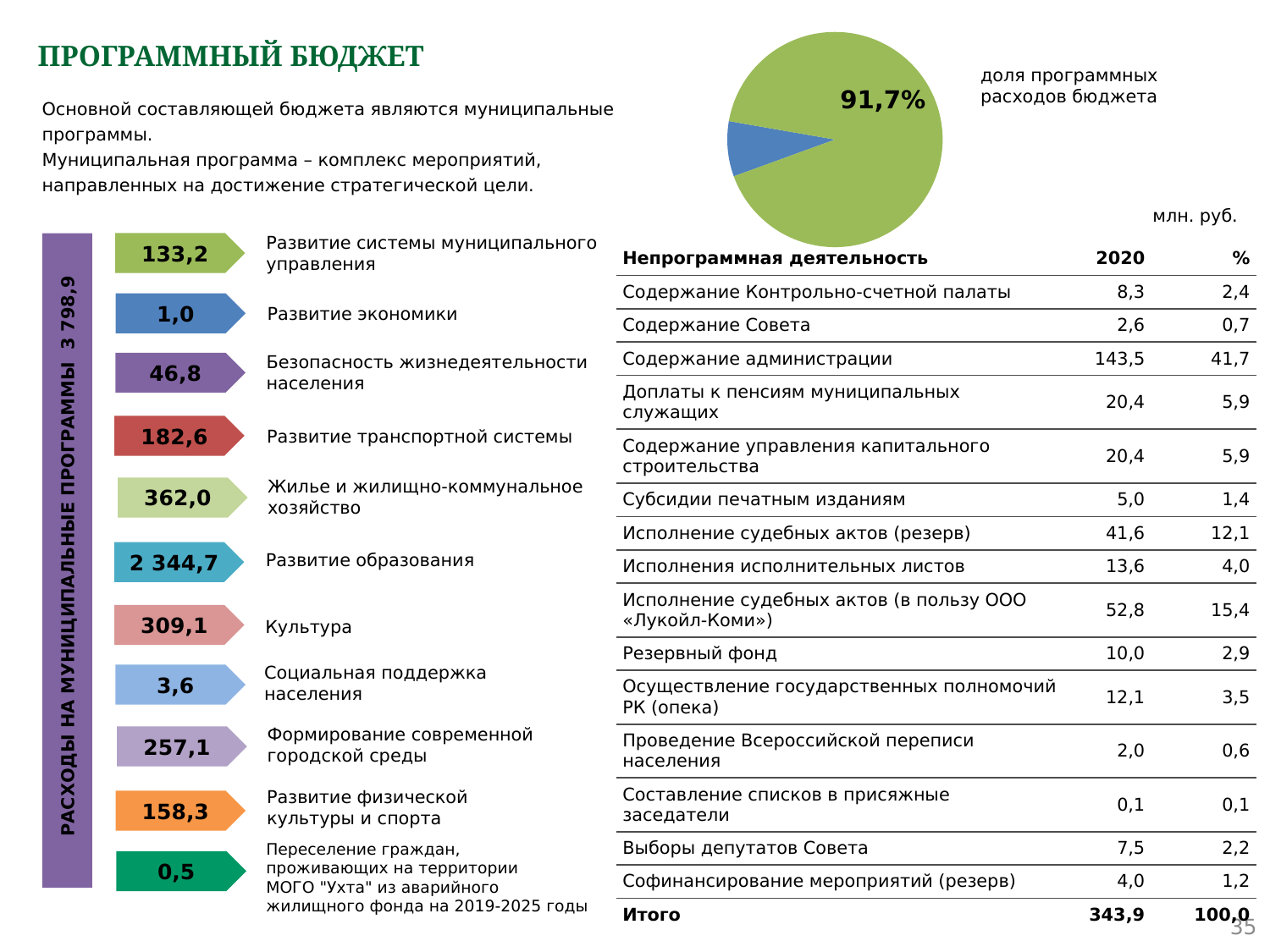

# ПРОГРАММНЫЙ БЮДЖЕТ

### Chart

| Category | Продажи |
|---|---|
| Непрограммная | 0.083 |
| Остальная | 0.917 |
доля программных
расходов бюджета
91,7%
Основной составляющей бюджета являются муниципальные программы.
Муниципальная программа – комплекс мероприятий, направленных на достижение стратегической цели.

млн. руб.
Развитие системы муниципального
управления
133,2

| Непрограммная деятельность | 2020 | % |
| --- | --- | --- |
| Содержание Контрольно-счетной палаты | 8,3 | 2,4 |
| Содержание Совета | 2,6 | 0,7 |
| Содержание администрации | 143,5 | 41,7 |
| Доплаты к пенсиям муниципальных служащих | 20,4 | 5,9 |
| Содержание управления капитального строительства | 20,4 | 5,9 |
| Субсидии печатным изданиям | 5,0 | 1,4 |
| Исполнение судебных актов (резерв) | 41,6 | 12,1 |
| Исполнения исполнительных листов | 13,6 | 4,0 |
| Исполнение судебных актов (в пользу ООО «Лукойл-Коми») | 52,8 | 15,4 |
| Резервный фонд | 10,0 | 2,9 |
| Осуществление государственных полномочий РК (опека) | 12,1 | 3,5 |
| Проведение Всероссийской переписи населения | 2,0 | 0,6 |
| Составление списков в присяжные заседатели | 0,1 | 0,1 |
| Выборы депутатов Совета | 7,5 | 2,2 |
| Софинансирование мероприятий (резерв) | 4,0 | 1,2 |
| Итого | 343,9 | 100,0 |
1,0
Развитие экономики
Безопасность жизнедеятельности
населения
46,8
182,6
Развитие транспортной системы
Жилье и жилищно-коммунальное
хозяйство
362,0
РАСХОДЫ НА МУНИЦИПАЛЬНЫЕ ПРОГРАММЫ  3 798,9
2 344,7
Развитие образования
309,1
Культура
Социальная поддержка
населения
3,6
Формирование современной
городской среды
257,1
Развитие физической
культуры и спорта
158,3
Переселение граждан,
проживающих на территории
МОГО "Ухта" из аварийного
жилищного фонда на 2019-2025 годы
0,5
35